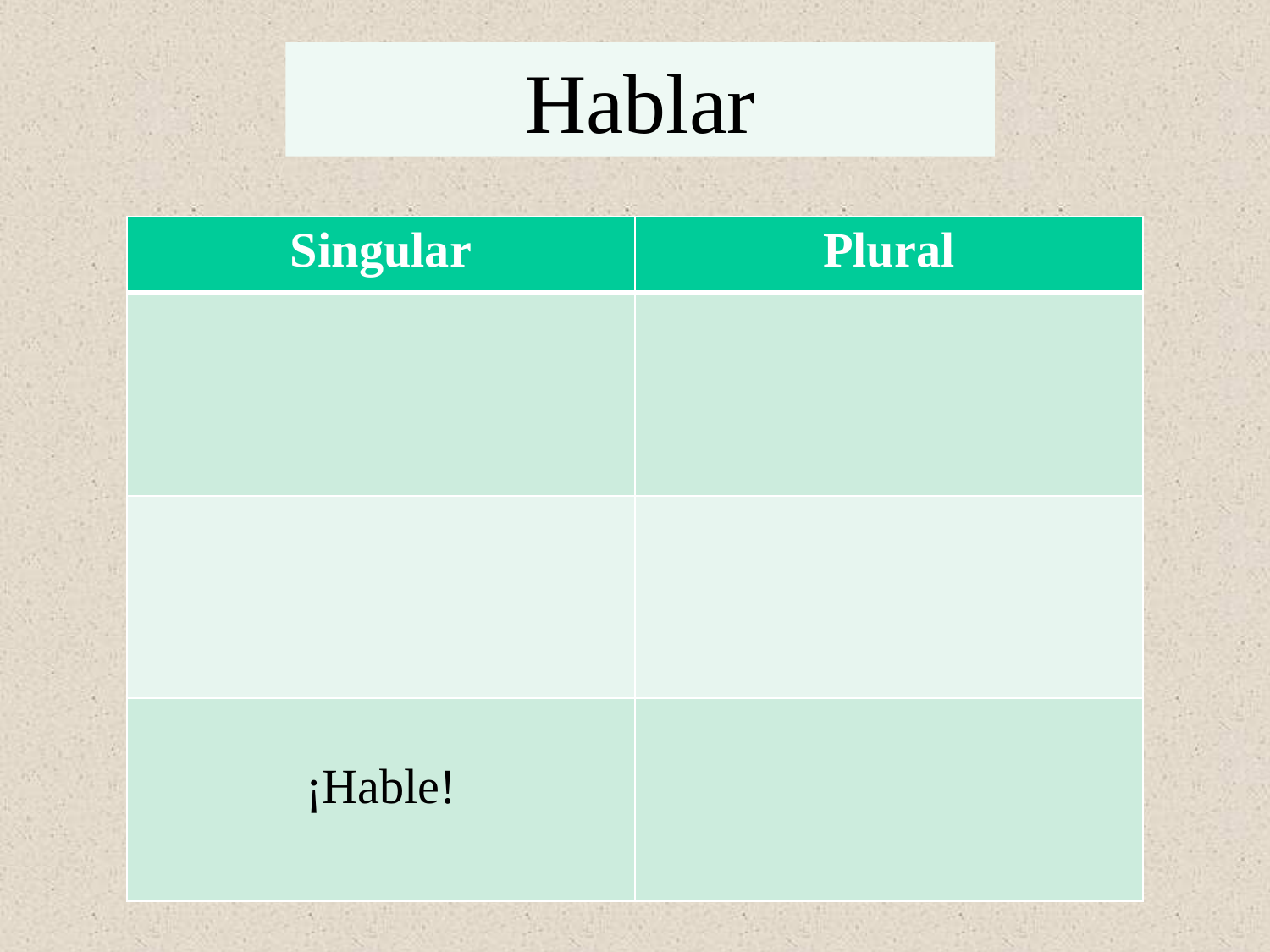

Hablar
| Singular | Plural |
| --- | --- |
|  |  |
|  |  |
| ¡Hable! |  |